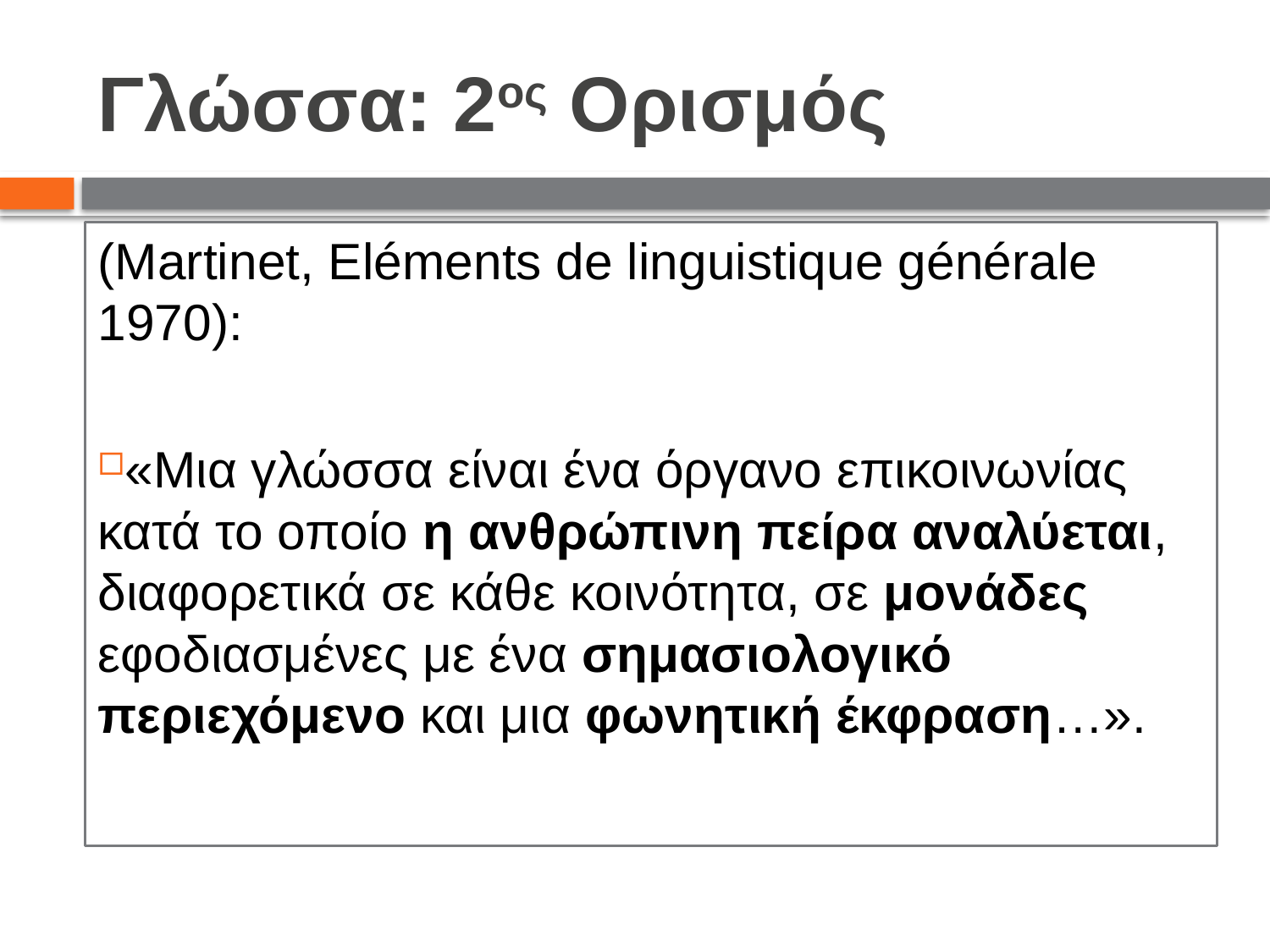

# Γλώσσα: 2ος Ορισμός
(Martinet, Eléments de linguistique générale 1970):

«Μια γλώσσα είναι ένα όργανο επικοινωνίας κατά το οποίο η ανθρώπινη πείρα αναλύεται, διαφορετικά σε κάθε κοινότητα, σε μονάδες εφοδιασμένες με ένα σημασιολογικό περιεχόμενο και μια φωνητική έκφραση…».